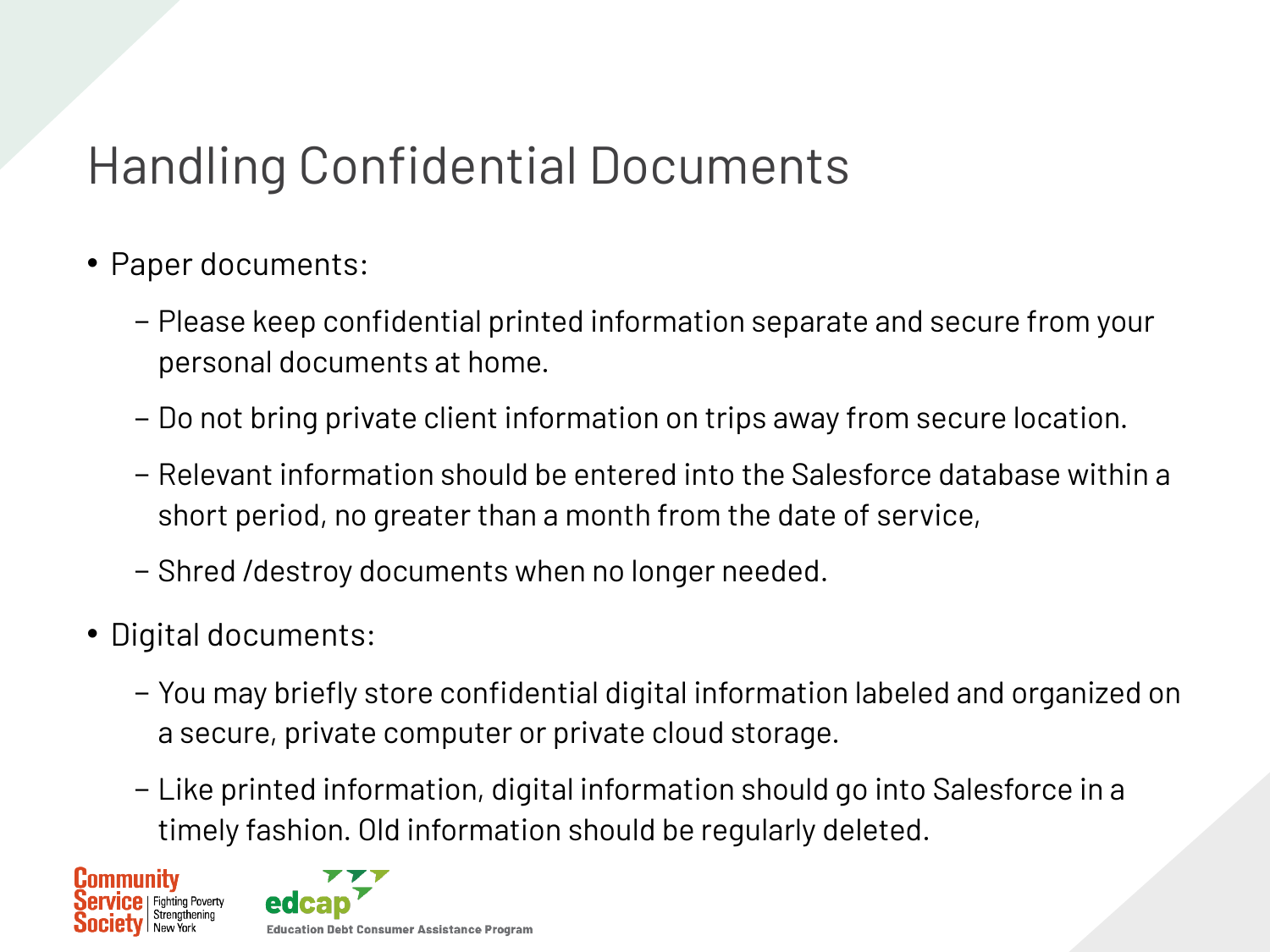

# Handling Confidential Documents
Paper documents:
Please keep confidential printed information separate and secure from your personal documents at home.
Do not bring private client information on trips away from secure location.
Relevant information should be entered into the Salesforce database within a short period, no greater than a month from the date of service,
Shred /destroy documents when no longer needed.
Digital documents:
You may briefly store confidential digital information labeled and organized on a secure, private computer or private cloud storage.
Like printed information, digital information should go into Salesforce in a timely fashion. Old information should be regularly deleted.